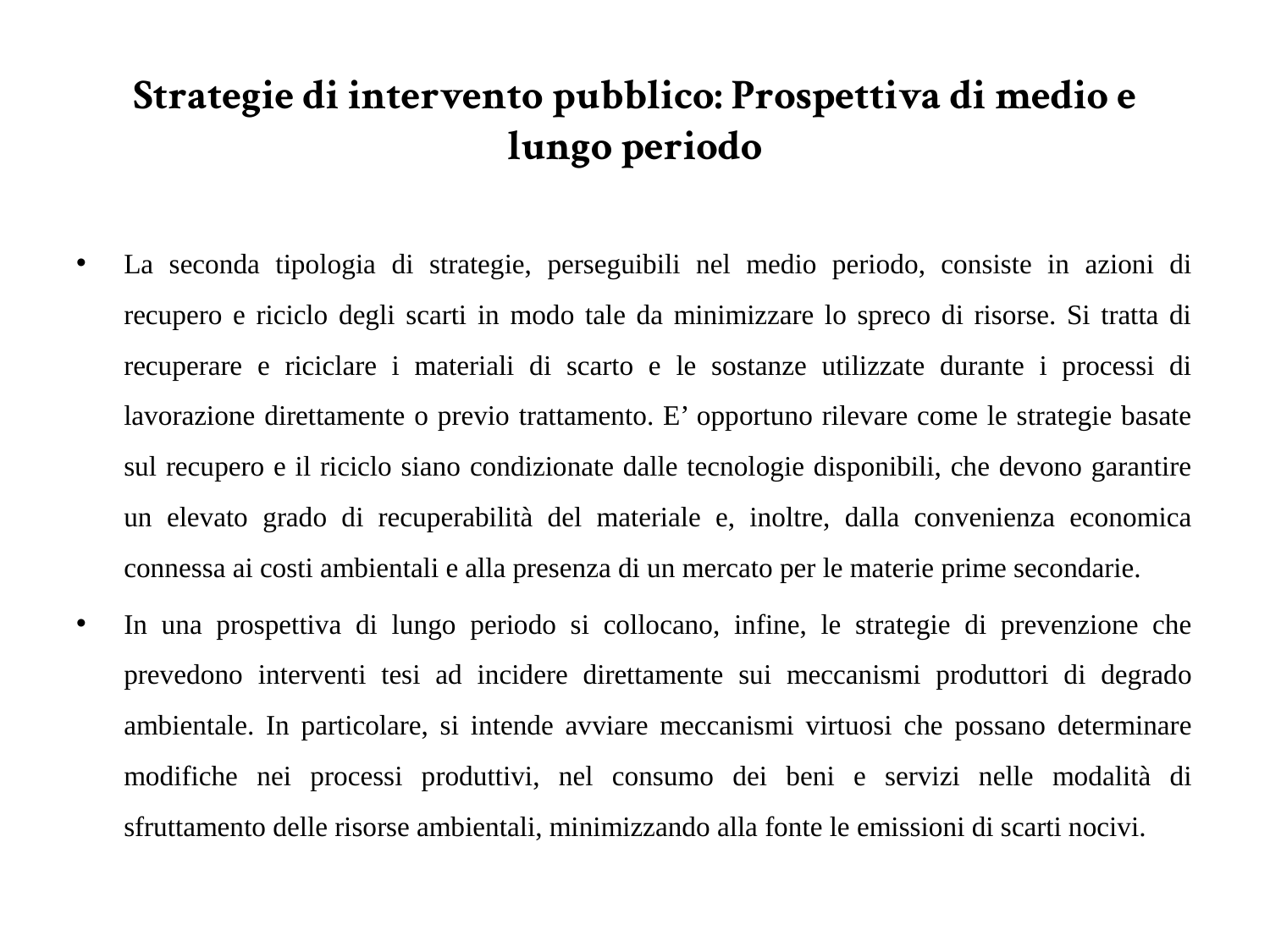

# Strategie di intervento pubblico: Prospettiva di medio e lungo periodo
La seconda tipologia di strategie, perseguibili nel medio periodo, consiste in azioni di recupero e riciclo degli scarti in modo tale da minimizzare lo spreco di risorse. Si tratta di recuperare e riciclare i materiali di scarto e le sostanze utilizzate durante i processi di lavorazione direttamente o previo trattamento. E’ opportuno rilevare come le strategie basate sul recupero e il riciclo siano condizionate dalle tecnologie disponibili, che devono garantire un elevato grado di recuperabilità del materiale e, inoltre, dalla convenienza economica connessa ai costi ambientali e alla presenza di un mercato per le materie prime secondarie.
In una prospettiva di lungo periodo si collocano, infine, le strategie di prevenzione che prevedono interventi tesi ad incidere direttamente sui meccanismi produttori di degrado ambientale. In particolare, si intende avviare meccanismi virtuosi che possano determinare modifiche nei processi produttivi, nel consumo dei beni e servizi nelle modalità di sfruttamento delle risorse ambientali, minimizzando alla fonte le emissioni di scarti nocivi.